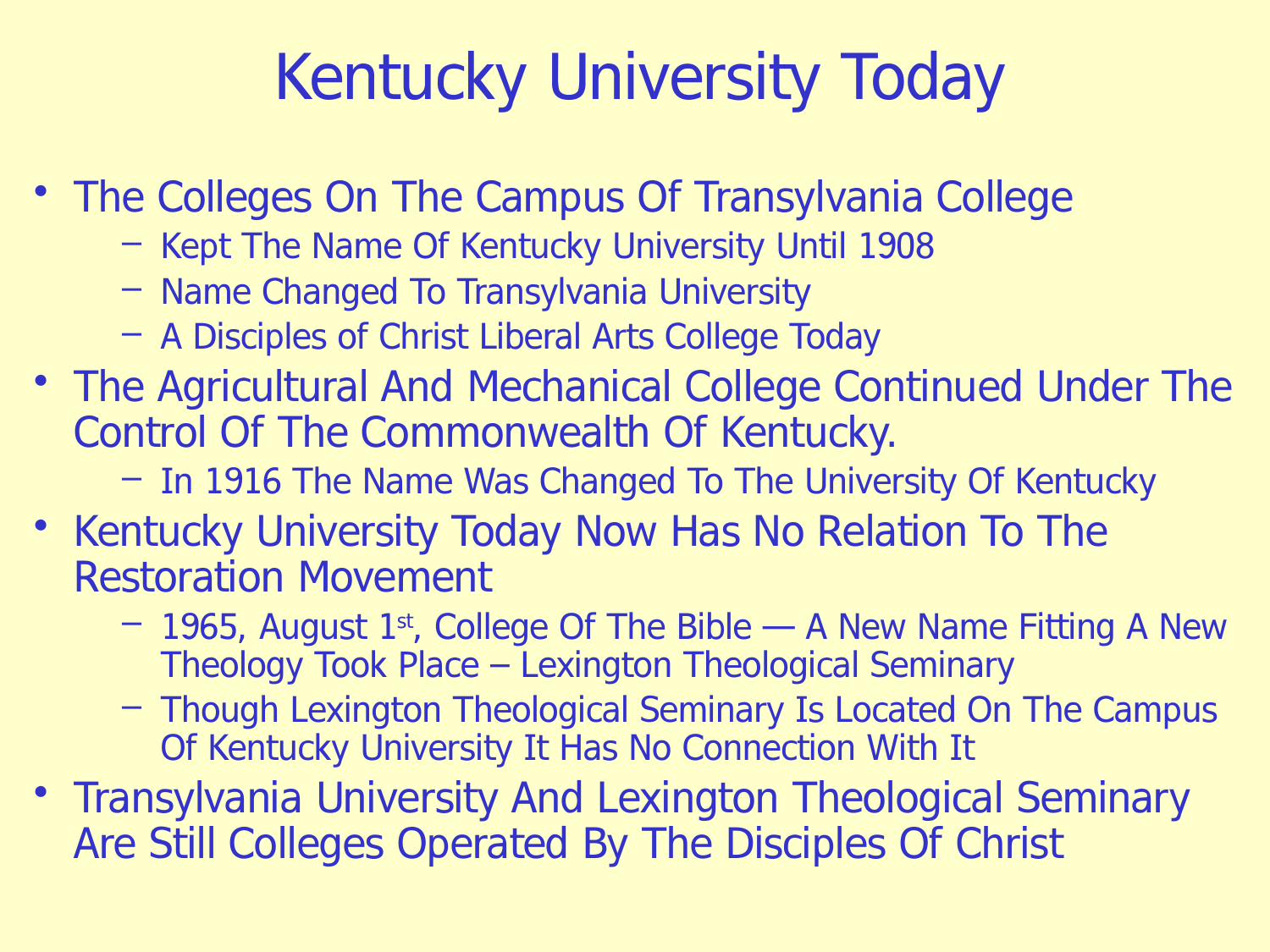

# Kentucky University Today
The Colleges On The Campus Of Transylvania College
Kept The Name Of Kentucky University Until 1908
Name Changed To Transylvania University
A Disciples of Christ Liberal Arts College Today
The Agricultural And Mechanical College Continued Under The Control Of The Commonwealth Of Kentucky.
In 1916 The Name Was Changed To The University Of Kentucky
Kentucky University Today Now Has No Relation To The Restoration Movement
1965, August 1st, College Of The Bible — A New Name Fitting A New Theology Took Place – Lexington Theological Seminary
Though Lexington Theological Seminary Is Located On The Campus Of Kentucky University It Has No Connection With It
Transylvania University And Lexington Theological Seminary Are Still Colleges Operated By The Disciples Of Christ